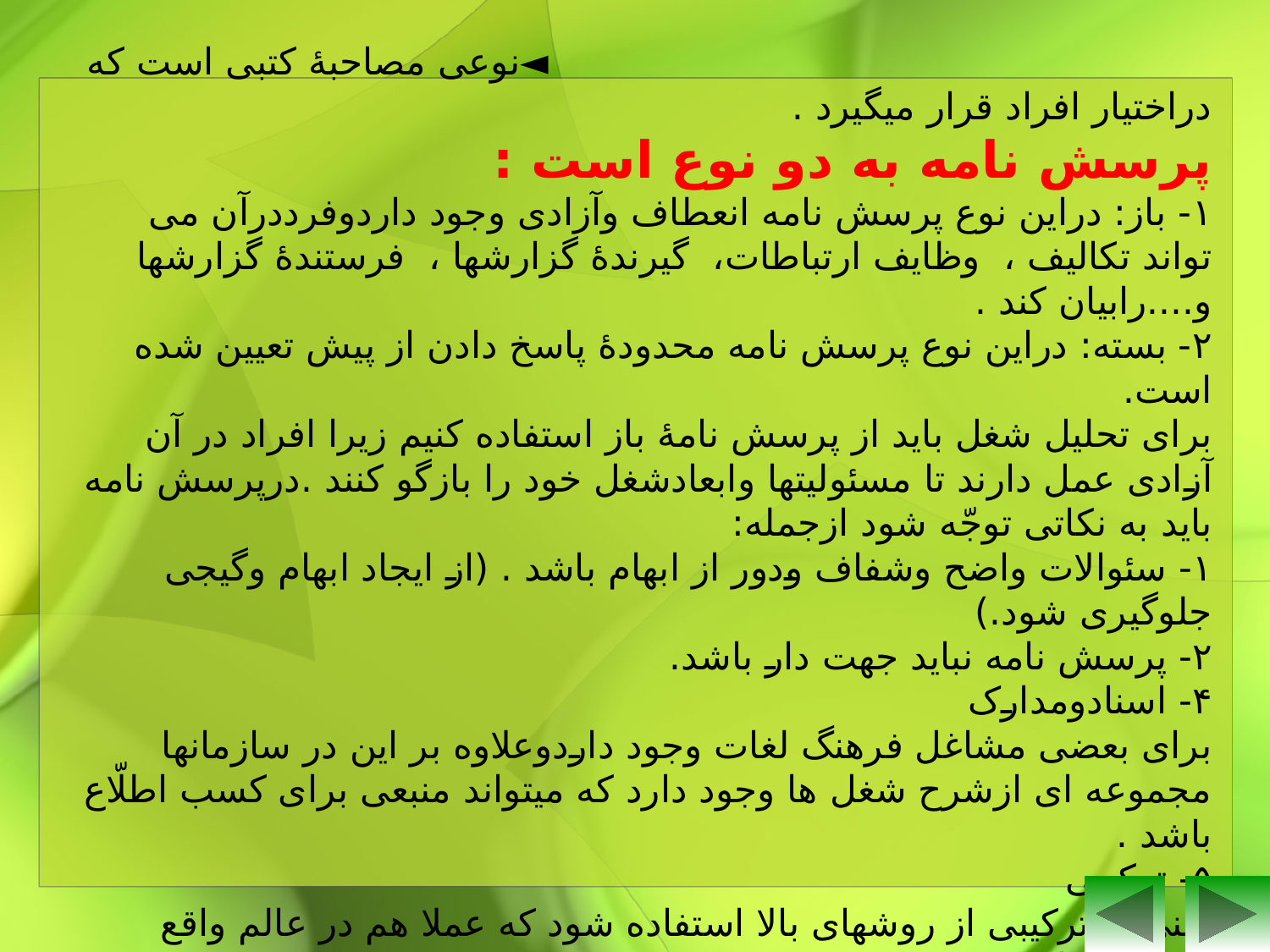

۳- پرسش نامه (P.A.Q) Position analysis question                                                                                                                                                                                ◄نوعی مصاحبۀ کتبی است که دراختیار افراد قرار میگیرد .
پرسش نامه به دو نوع است :
١- باز: دراین نوع پرسش نامه انعطاف وآزادی وجود داردوفرددرآن می تواند تکالیف ،  وظایف ارتباطات،  گیرندۀ گزارشها ،  فرستندۀ گزارشها و....رابیان کند .
۲- بسته: دراین نوع پرسش نامه محدودۀ پاسخ دادن از پیش تعیین شده است.
برای تحلیل شغل باید از پرسش نامۀ باز استفاده کنیم زیرا افراد در آن آزادی عمل دارند تا مسئولیتها وابعادشغل خود را بازگو کنند .درپرسش نامه باید به نکاتی توجّه شود ازجمله:
١- سئوالات واضح وشفاف ودور از ابهام باشد . (از ایجاد ابهام وگیجی جلوگیری شود.)
۲- پرسش نامه نباید جهت دار باشد.
۴- اسنادومدارک
برای بعضی مشاغل فرهنگ لغات وجود داردوعلاوه بر این در سازمانها مجموعه ای ازشرح شغل ها وجود دارد که میتواند منبعی برای کسب اطلّاع باشد .
۵- ترکیبی
یعنی از ترکیبی از روشهای بالا استفاده شود که عملا هم در عالم واقع همینگونه است .